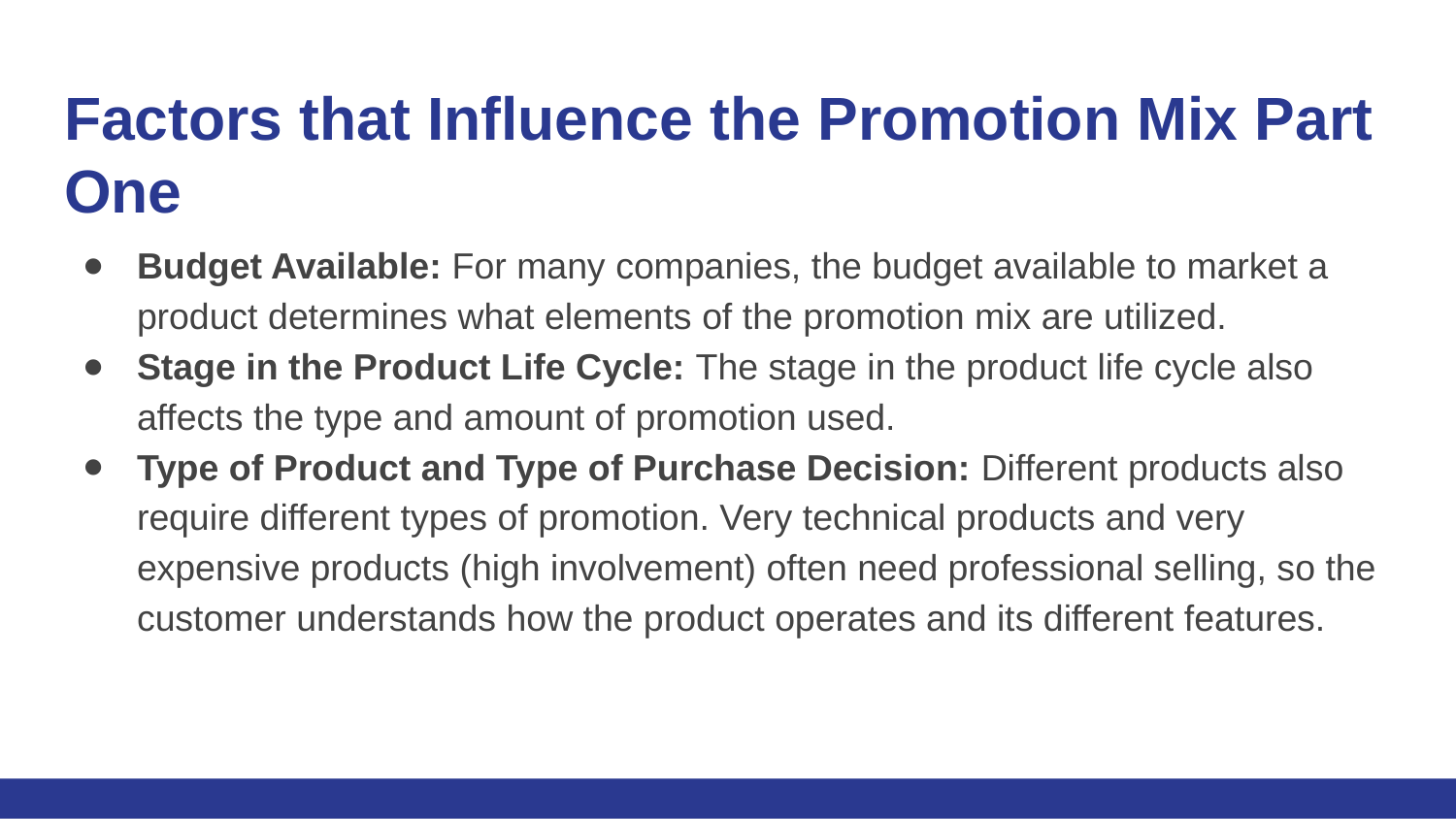

# Factors that Influence the Promotion Mix Part One
Budget Available: For many companies, the budget available to market a product determines what elements of the promotion mix are utilized.
Stage in the Product Life Cycle: The stage in the product life cycle also affects the type and amount of promotion used.
Type of Product and Type of Purchase Decision: Different products also require different types of promotion. Very technical products and very expensive products (high involvement) often need professional selling, so the customer understands how the product operates and its different features.